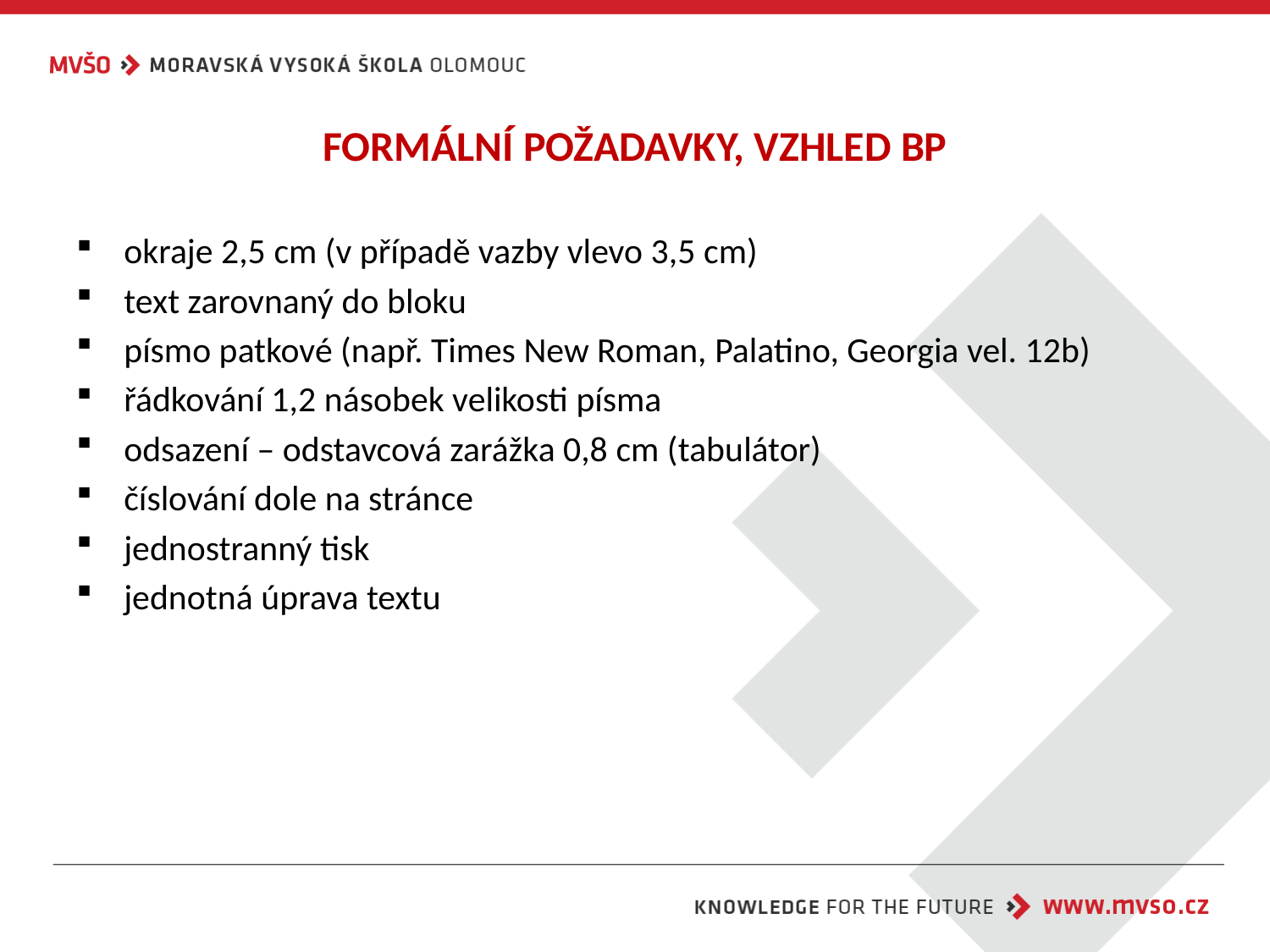

# FORMÁLNÍ POŽADAVKY, VZHLED BP
okraje 2,5 cm (v případě vazby vlevo 3,5 cm)
text zarovnaný do bloku
písmo patkové (např. Times New Roman, Palatino, Georgia vel. 12b)
řádkování 1,2 násobek velikosti písma
odsazení – odstavcová zarážka 0,8 cm (tabulátor)
číslování dole na stránce
jednostranný tisk
jednotná úprava textu